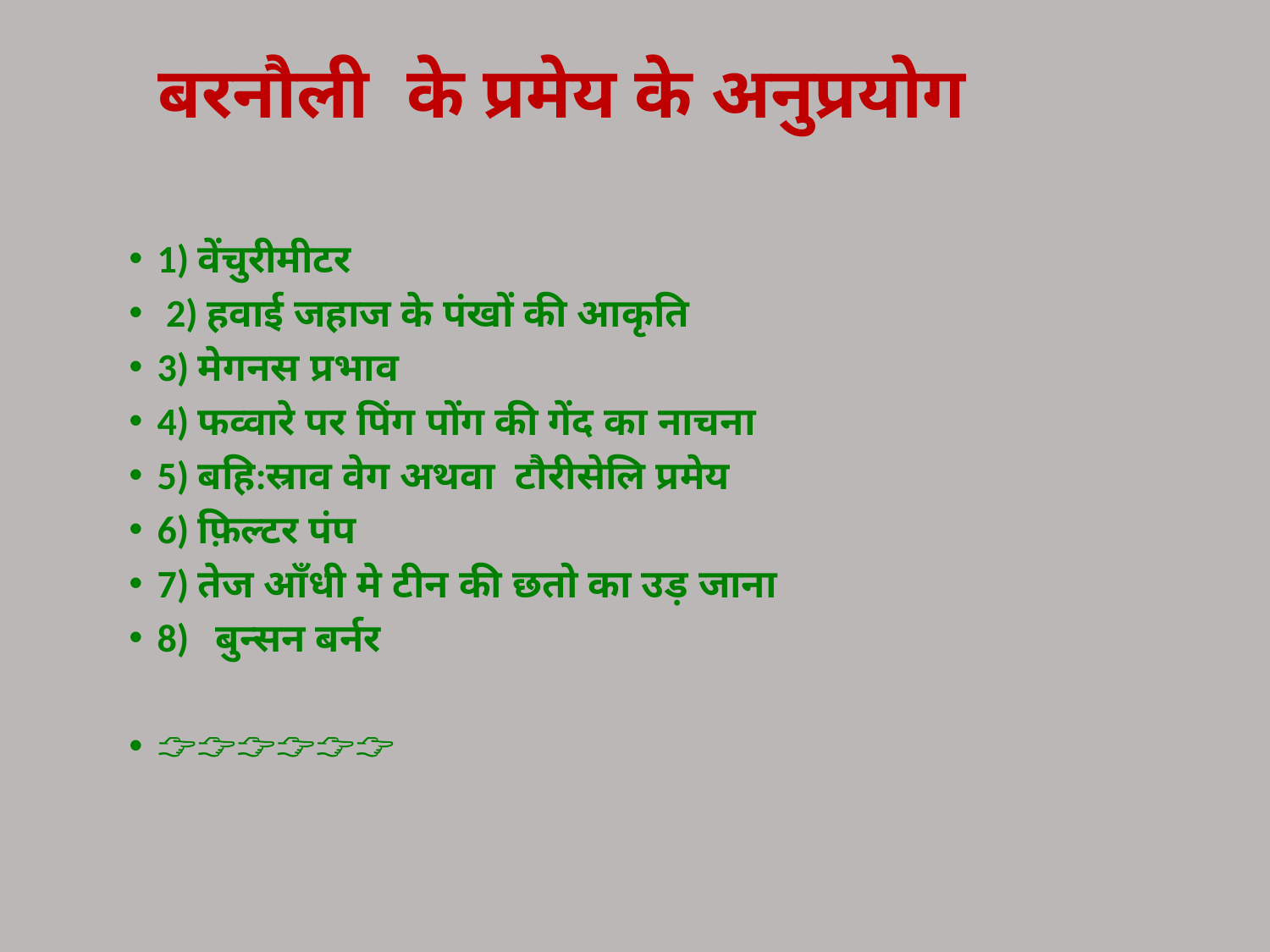

# बरनौली  के प्रमेय के अनुप्रयोग

1) वेंचुरीमीटर
 2) हवाई जहाज के पंखों की आकृति
3) मेगनस प्रभाव
4) फव्वारे पर पिंग पोंग की गेंद का नाचना
5) बहि:स्राव वेग अथवा  टौरीसेलि प्रमेय
6) फ़िल्टर पंप
7) तेज आँधी मे टीन की छतो का उड़ जाना
8)   बुन्सन बर्नर

👉👉👉👉👉👉